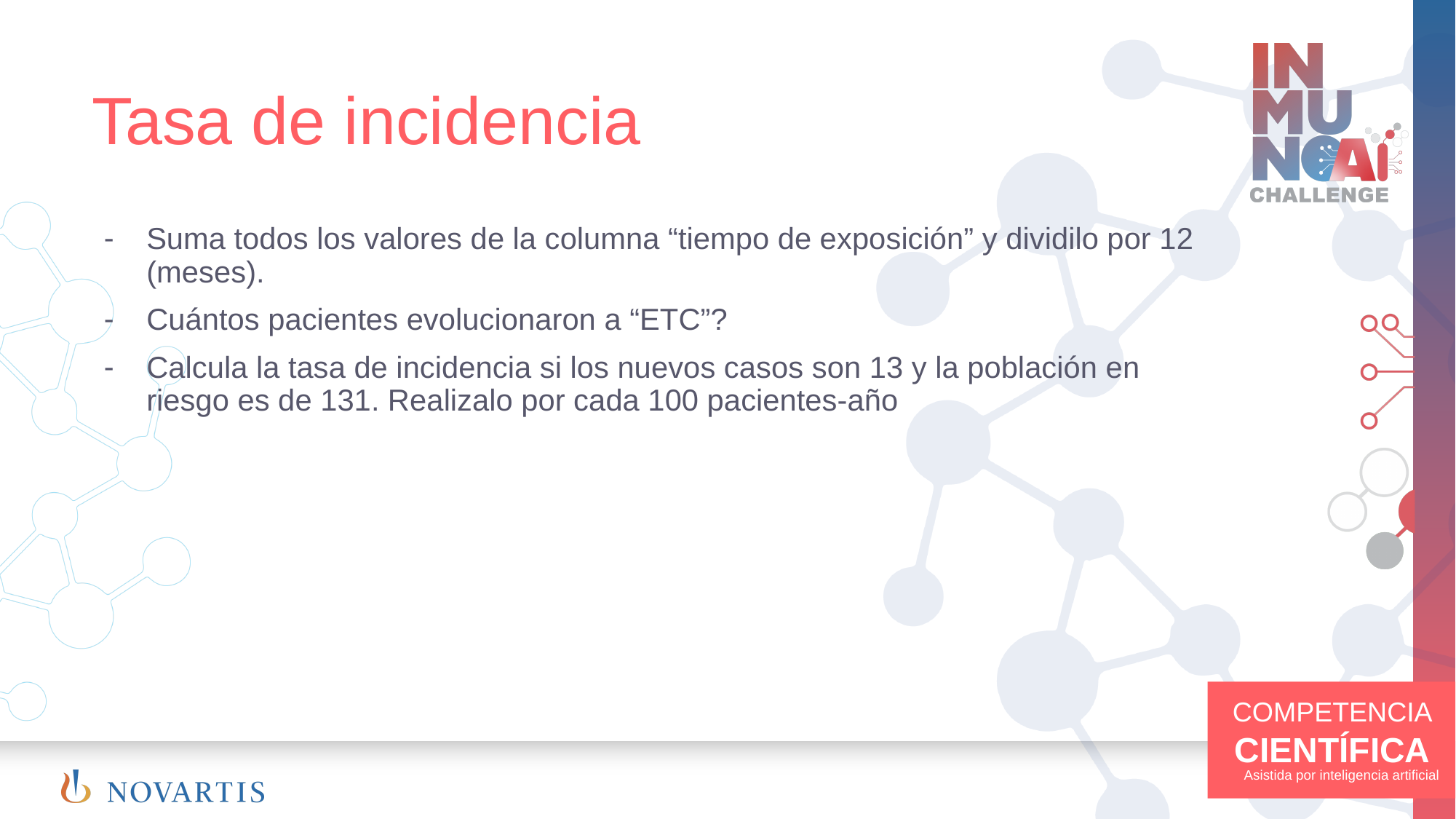

# Tasa de incidencia
Suma todos los valores de la columna “tiempo de exposición” y dividilo por 12 (meses).
Cuántos pacientes evolucionaron a “ETC”?
Calcula la tasa de incidencia si los nuevos casos son 13 y la población en riesgo es de 131. Realizalo por cada 100 pacientes-año